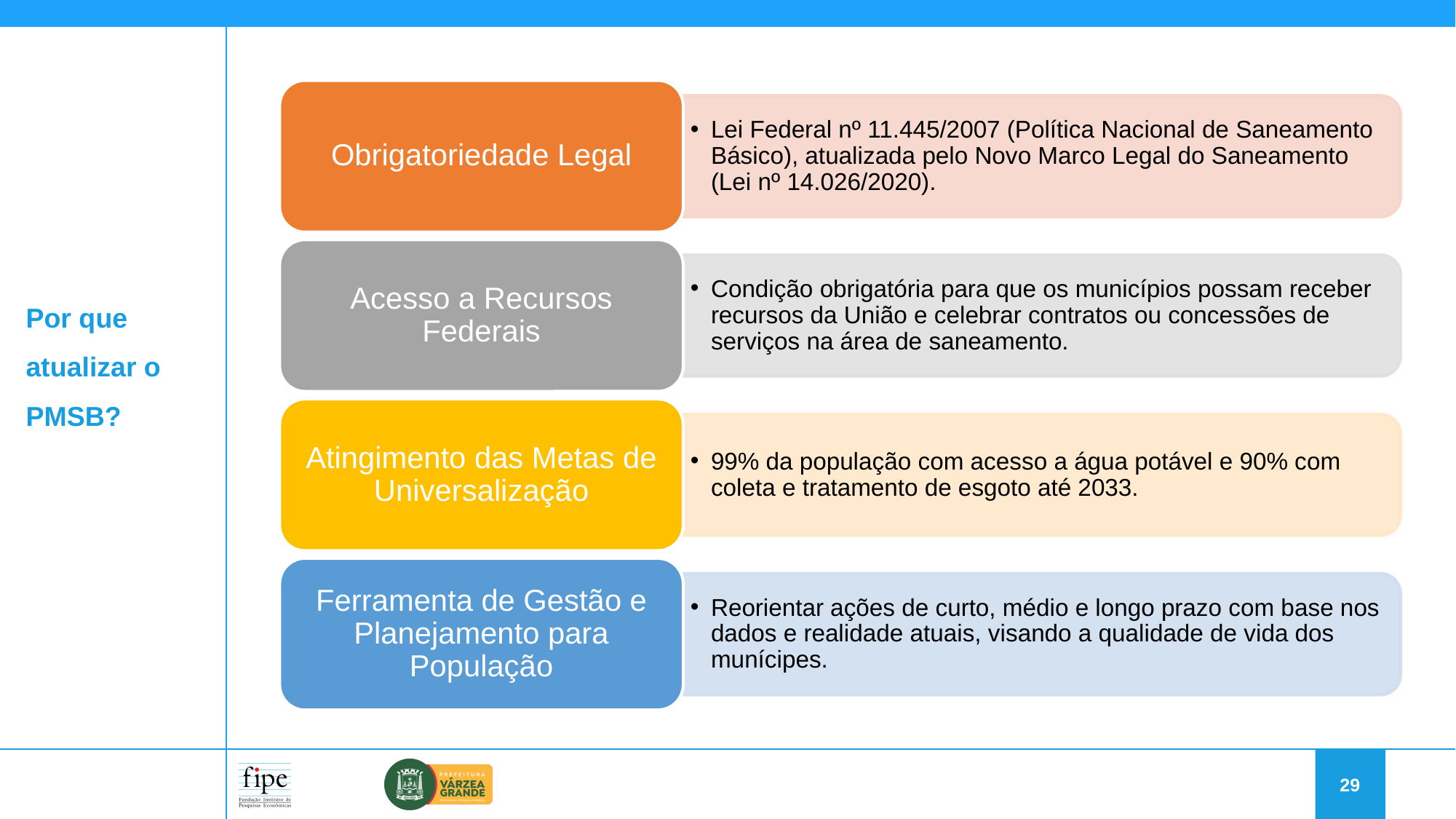

Obrigatoriedade Legal
Lei Federal nº 11.445/2007 (Política Nacional de Saneamento Básico), atualizada pelo Novo Marco Legal do Saneamento (Lei nº 14.026/2020).

Acesso a Recursos Federais
Condição obrigatória para que os municípios possam receber recursos da União e celebrar contratos ou concessões de serviços na área de saneamento.

Atingimento das Metas de Universalização
99% da população com acesso a água potável e 90% com coleta e tratamento de esgoto até 2033.

Ferramenta de Gestão e Planejamento para População
Reorientar ações de curto, médio e longo prazo com base nos dados e realidade atuais, visando a qualidade de vida dos munícipes.
Por que atualizar o PMSB?